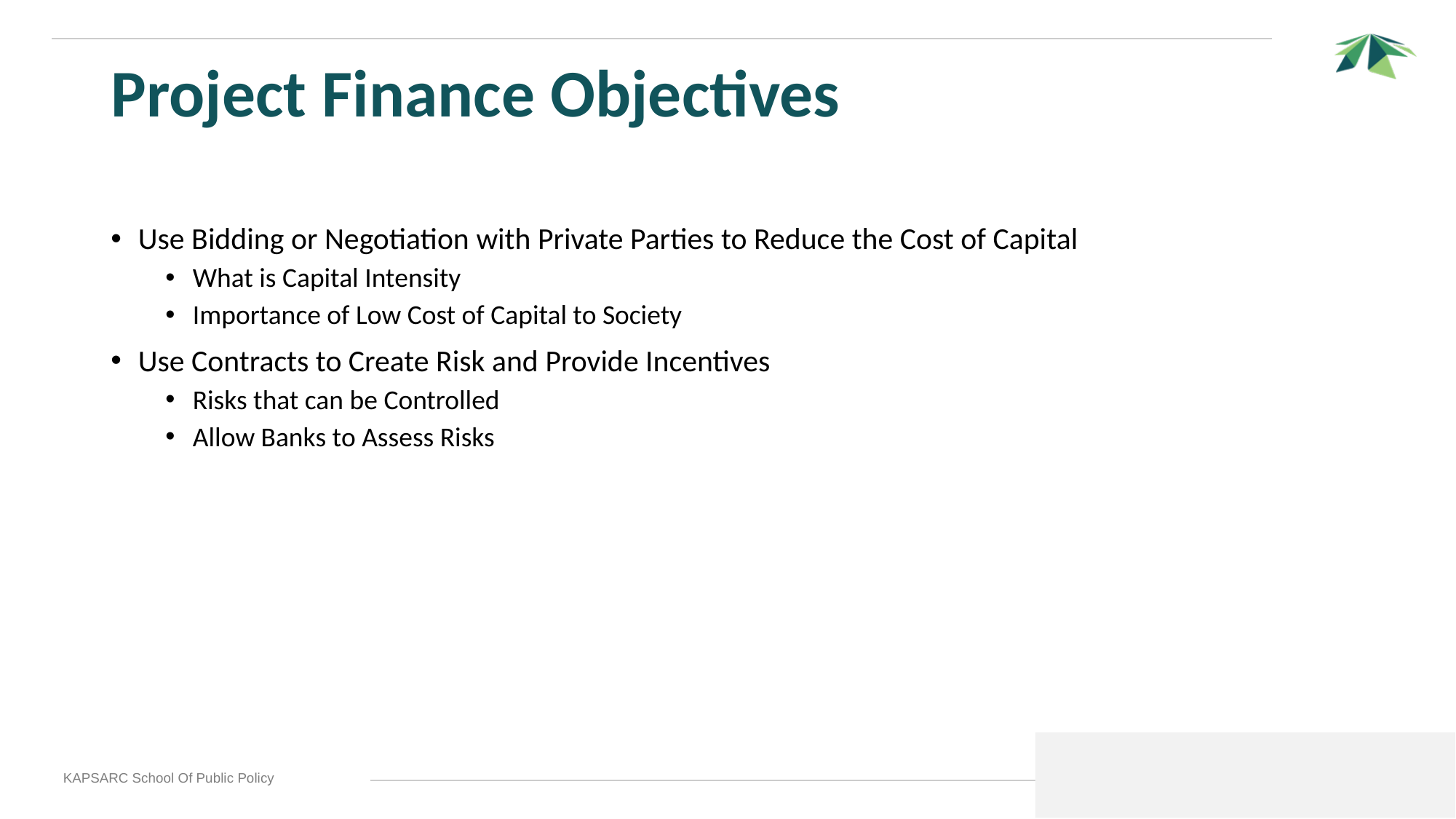

# Project Finance Objectives
Use Bidding or Negotiation with Private Parties to Reduce the Cost of Capital
What is Capital Intensity
Importance of Low Cost of Capital to Society
Use Contracts to Create Risk and Provide Incentives
Risks that can be Controlled
Allow Banks to Assess Risks